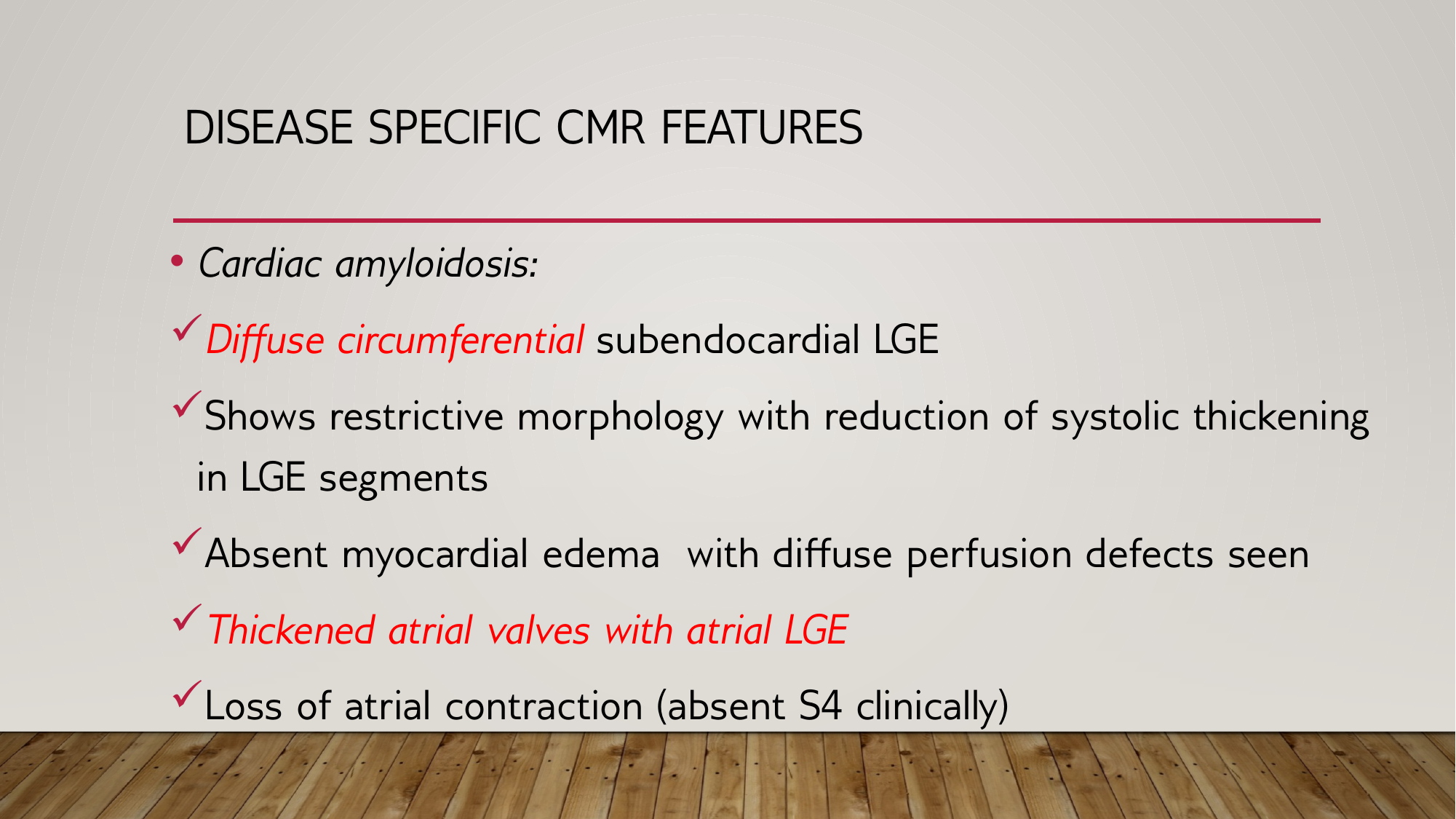

# Disease specific CMR features
Cardiac amyloidosis:
Diffuse circumferential subendocardial LGE
Shows restrictive morphology with reduction of systolic thickening in LGE segments
Absent myocardial edema  with diffuse perfusion defects seen
Thickened atrial valves with atrial LGE
Loss of atrial contraction (absent S4 clinically)